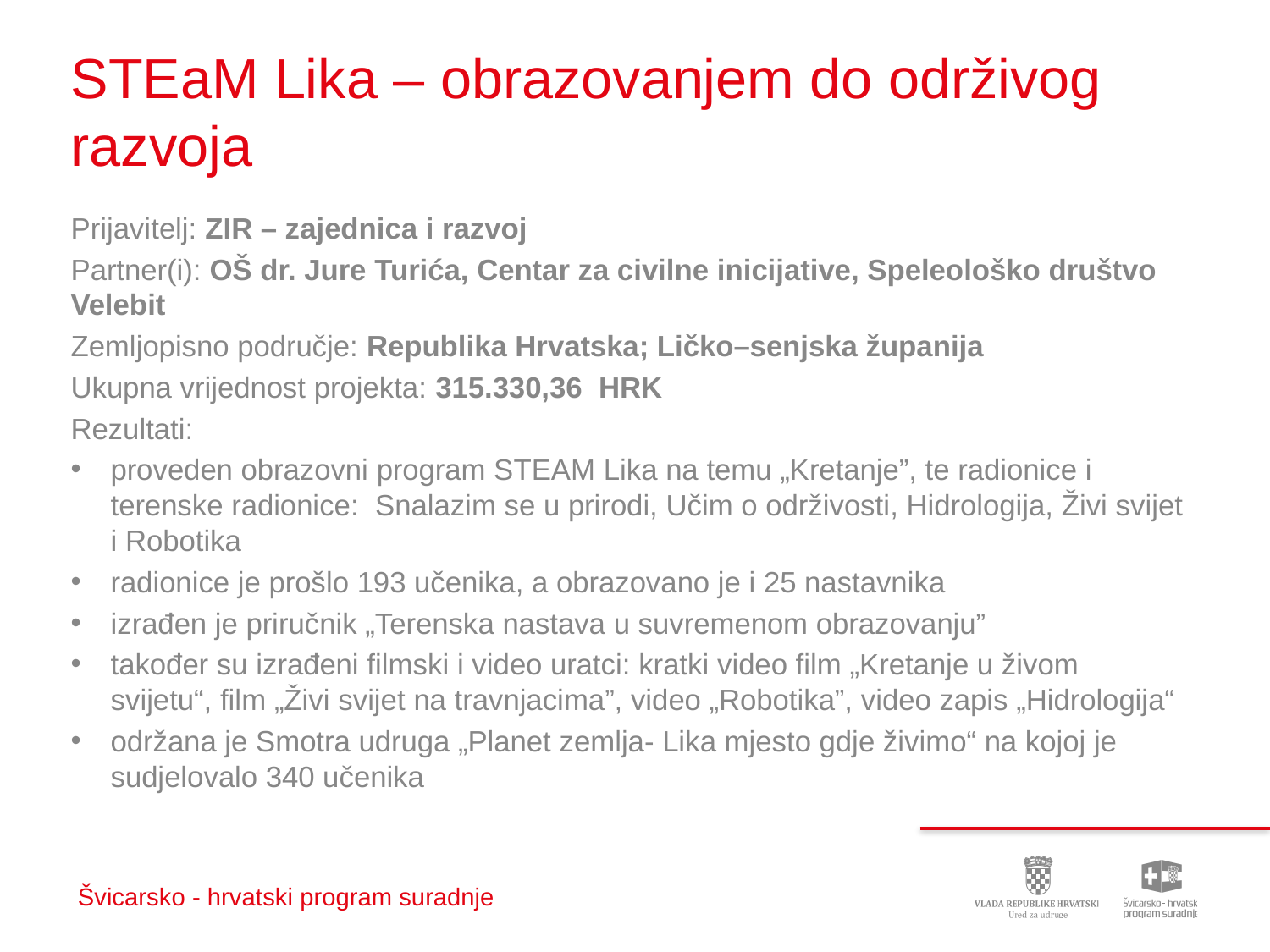

# STEaM Lika – obrazovanjem do održivog razvoja
Prijavitelj: ZIR – zajednica i razvoj
Partner(i): OŠ dr. Jure Turića, Centar za civilne inicijative, Speleološko društvo Velebit
Zemljopisno područje: Republika Hrvatska; Ličko–senjska županija
Ukupna vrijednost projekta: 315.330,36  HRK
Rezultati:
proveden obrazovni program STEAM Lika na temu „Kretanje”, te radionice i terenske radionice:  Snalazim se u prirodi, Učim o održivosti, Hidrologija, Živi svijet i Robotika
radionice je prošlo 193 učenika, a obrazovano je i 25 nastavnika
izrađen je priručnik „Terenska nastava u suvremenom obrazovanju”
također su izrađeni filmski i video uratci: kratki video film „Kretanje u živom svijetu“, film „Živi svijet na travnjacima”, video „Robotika”, video zapis „Hidrologija“
održana je Smotra udruga „Planet zemlja- Lika mjesto gdje živimo“ na kojoj je sudjelovalo 340 učenika